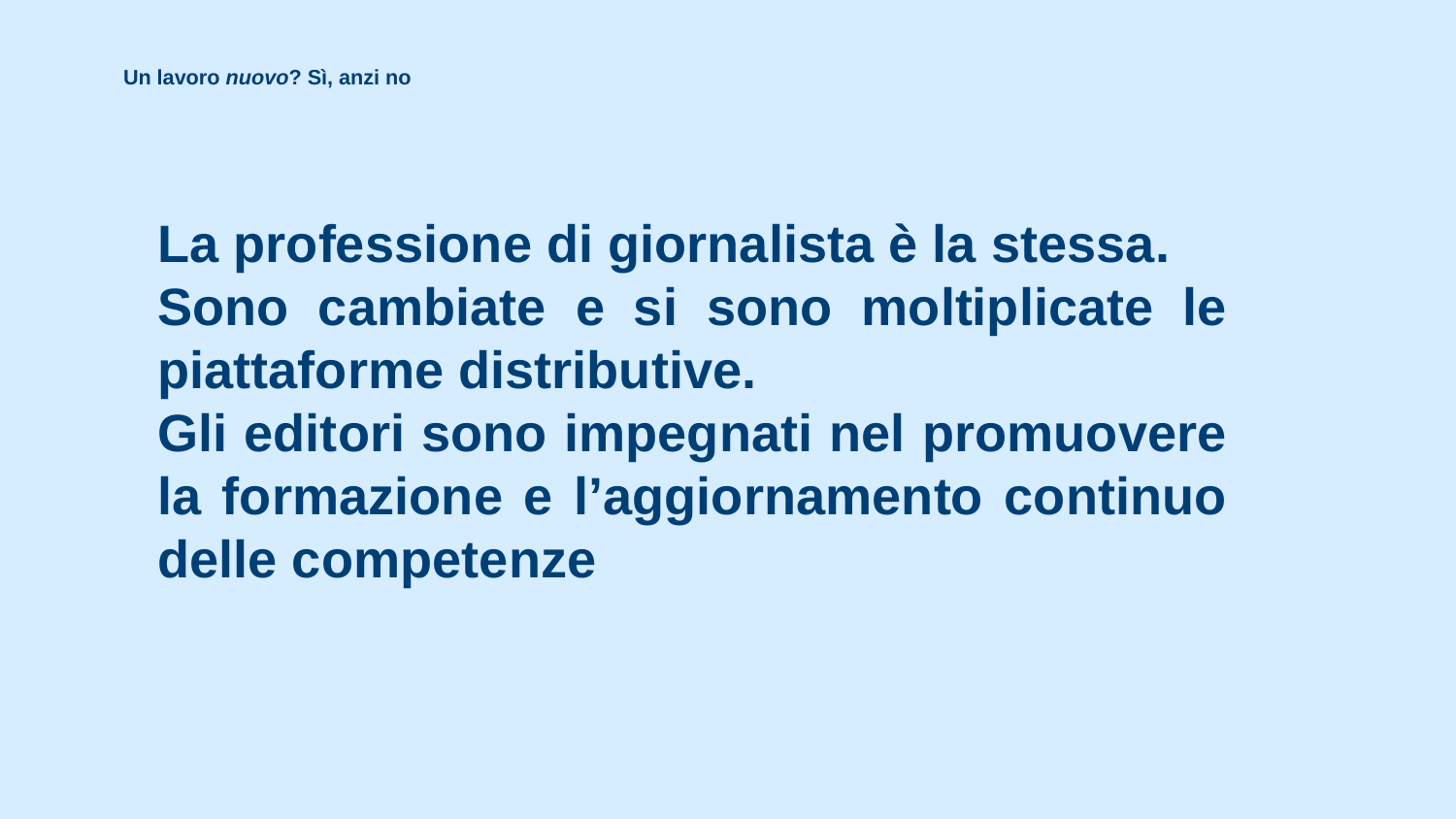

# Un lavoro nuovo? Sì, anzi no
La professione di giornalista è la stessa.
Sono cambiate e si sono moltiplicate le piattaforme distributive.
Gli editori sono impegnati nel promuovere la formazione e l’aggiornamento continuo delle competenze